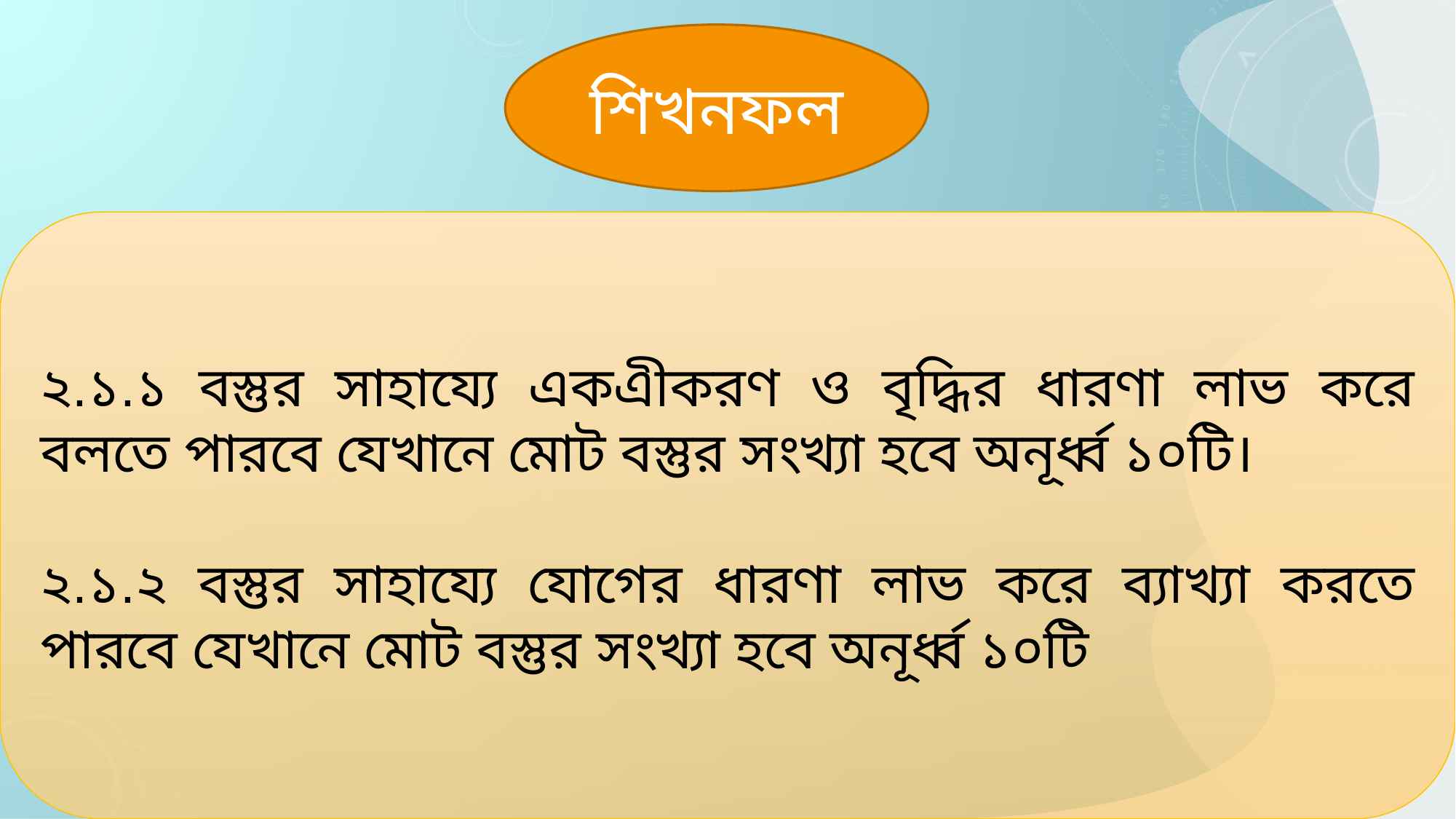

শিখনফল
২.১.১ বস্তুর সাহায্যে একএীকরণ ও বৃদ্ধির ধারণা লাভ করে বলতে পারবে যেখানে মোট বস্তুর সংখ্যা হবে অনূর্ধ্ব ১০টি।

২.১.২ বস্তুর সাহায্যে যোগের ধারণা লাভ করে ব্যাখ্যা করতে পারবে যেখানে মোট বস্তুর সংখ্যা হবে অনূর্ধ্ব ১০টি